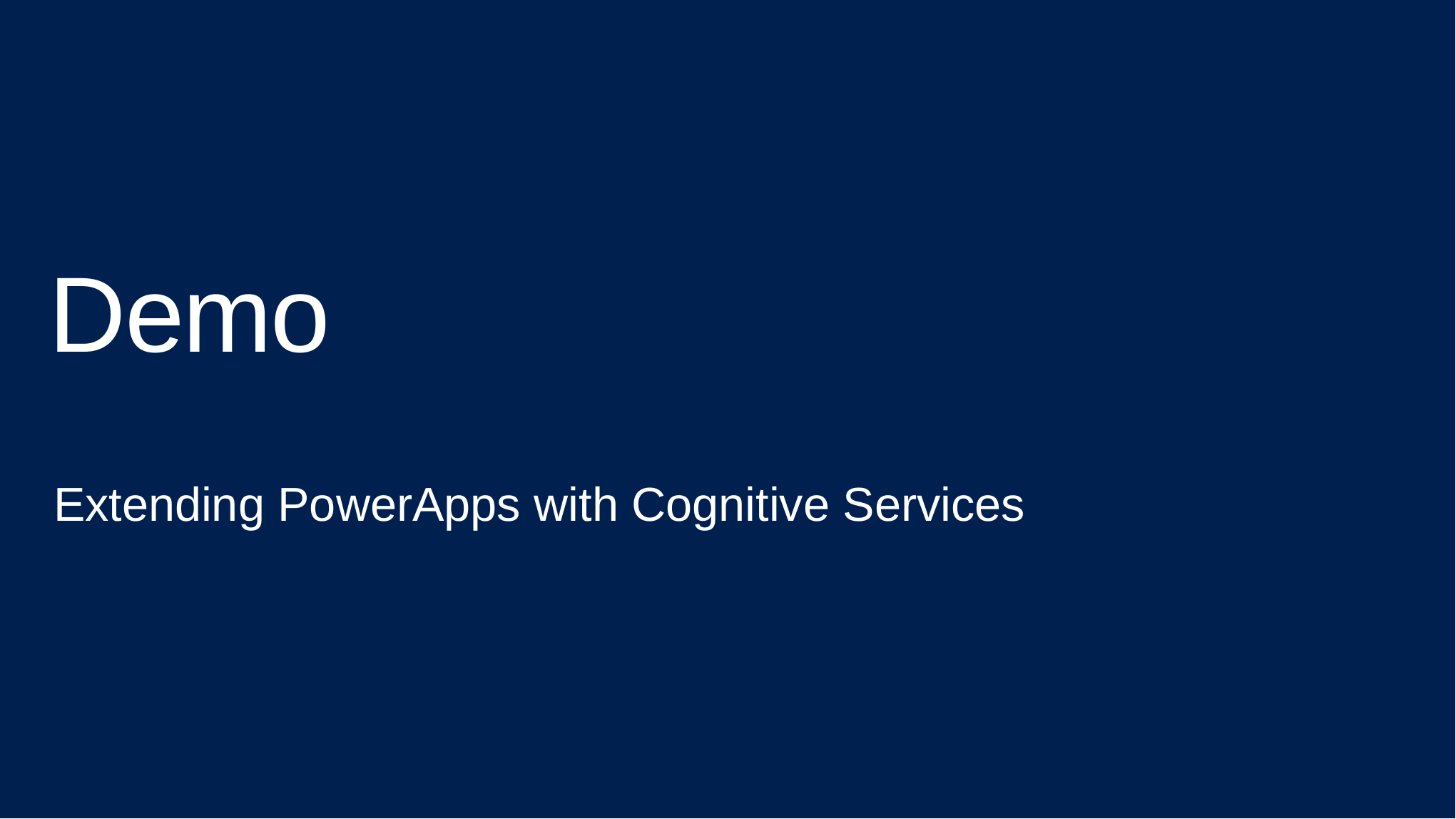

# Demo
Extending PowerApps with Cognitive Services